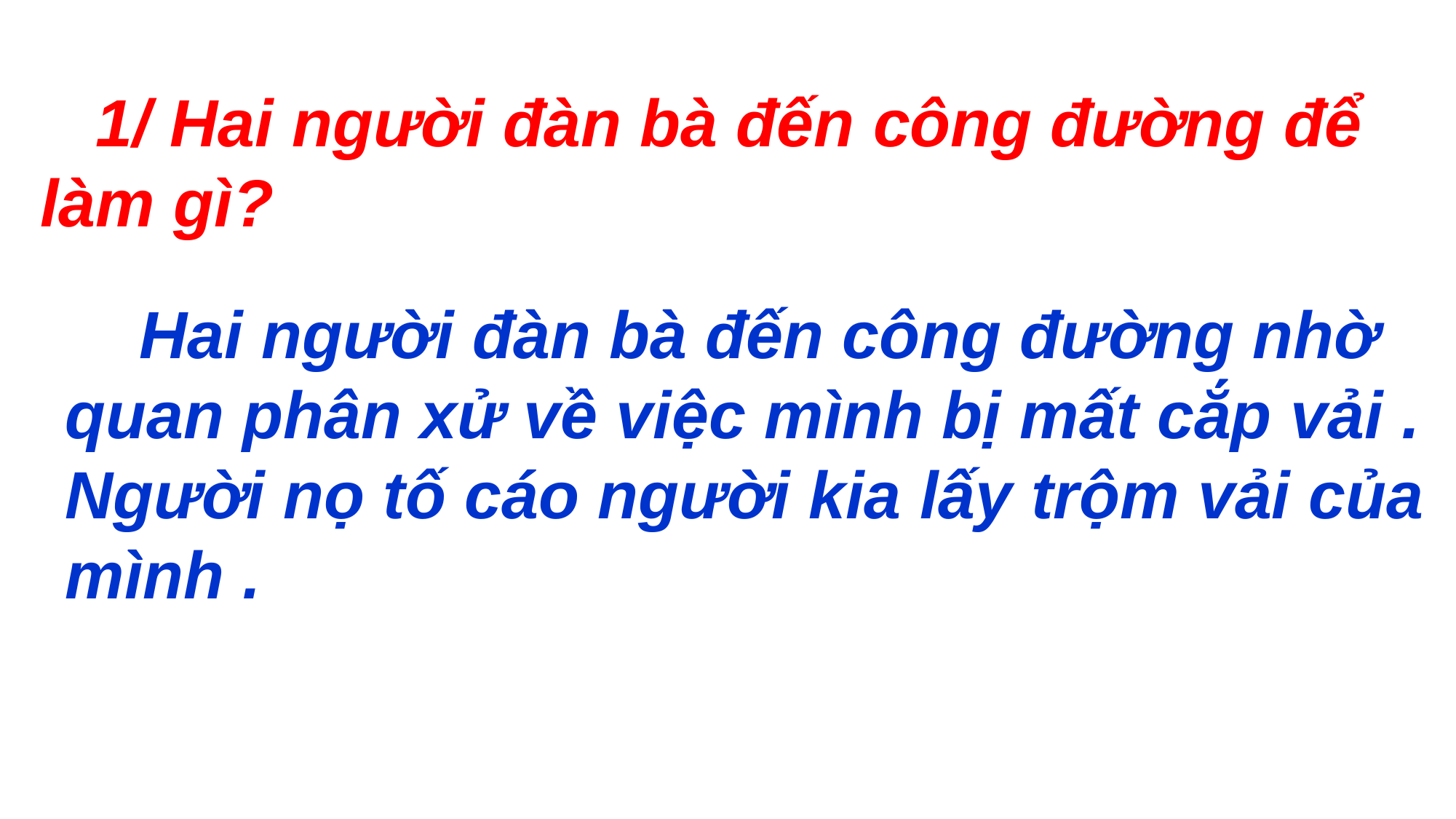

1/ Hai người đàn bà đến công đường để làm gì?
    Hai người đàn bà đến công đường nhờ quan phân xử về việc mình bị mất cắp vải . Người nọ tố cáo người kia lấy trộm vải của mình .